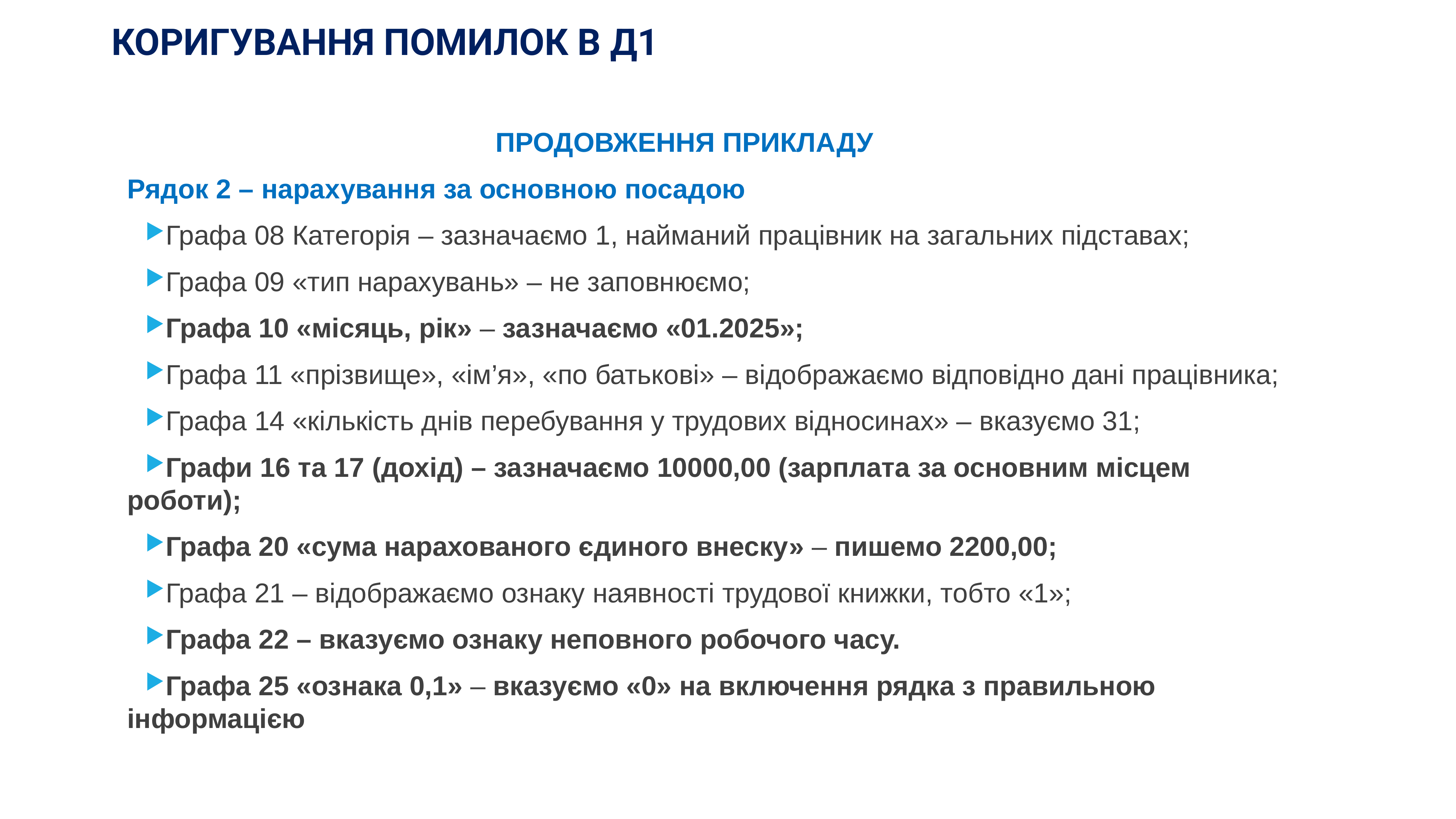

# КОРИГУВАННЯ ПОМИЛОК В Д1
ПРОДОВЖЕННЯ ПРИКЛАДУ
Рядок 2 – нарахування за основною посадою
Графа 08 Категорія – зазначаємо 1, найманий працівник на загальних підставах;
Графа 09 «тип нарахувань» – не заповнюємо;
Графа 10 «місяць, рік» – зазначаємо «01.2025»;
Графа 11 «прізвище», «ім’я», «по батькові» – відображаємо відповідно дані працівника;
Графа 14 «кількість днів перебування у трудових відносинах» – вказуємо 31;
Графи 16 та 17 (дохід) – зазначаємо 10000,00 (зарплата за основним місцем роботи);
Графа 20 «сума нарахованого єдиного внеску» – пишемо 2200,00;
Графа 21 – відображаємо ознаку наявності трудової книжки, тобто «1»;
Графа 22 – вказуємо ознаку неповного робочого часу.
Графа 25 «ознака 0,1» – вказуємо «0» на включення рядка з правильною інформацією
www.ibuh.info
160